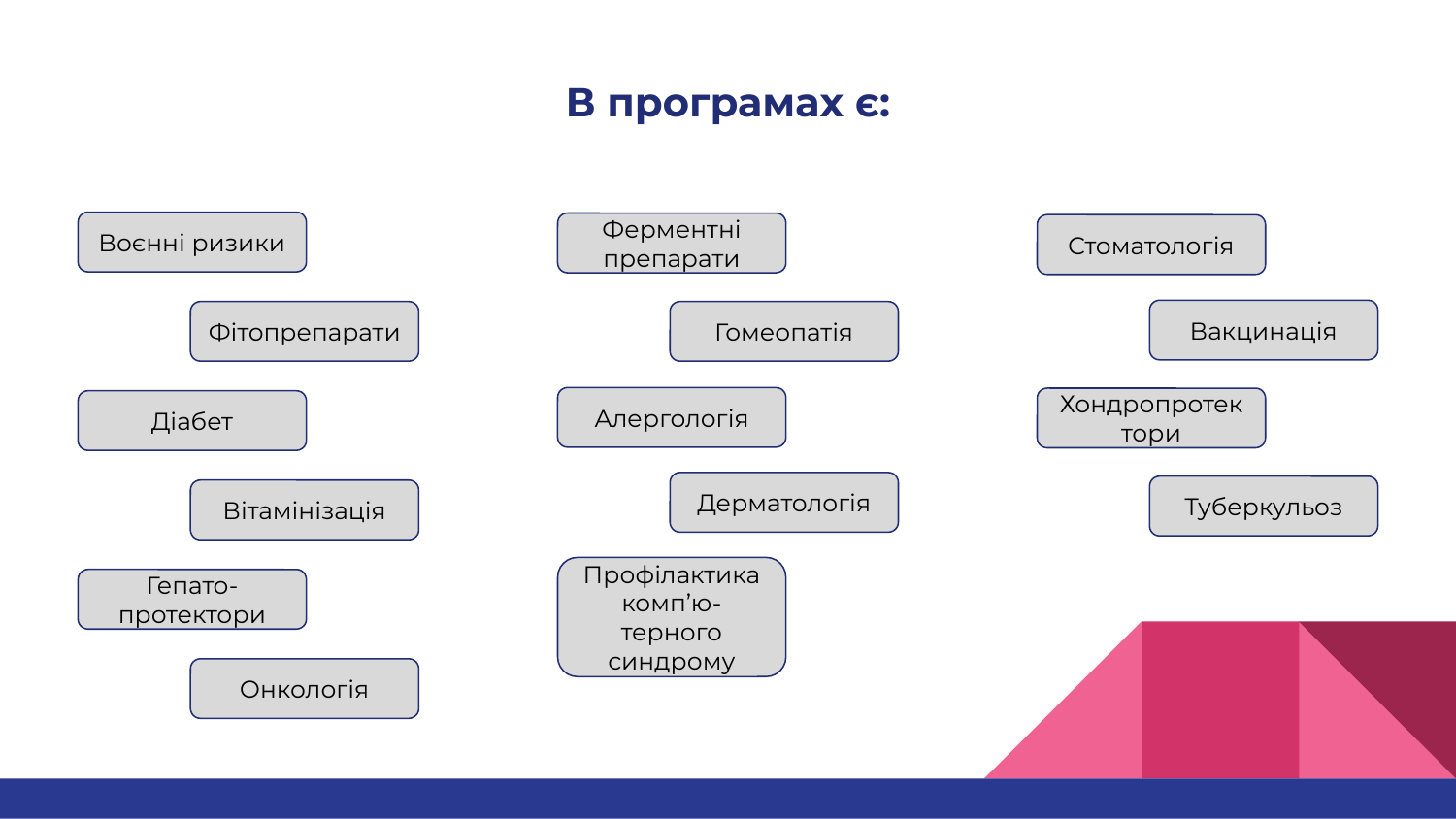

# В програмах є:
Воєнні ризики
Ферментні препарати
Стоматологія
Вакцинація
Фітопрепарати
Гомеопатія
Алергологія
Хондропротектори
Діабет
Дерматологія
Туберкульоз
Вітамінізація
Профілактика комп’ю-
терного синдрому
Гепато- протектори
Онкологія